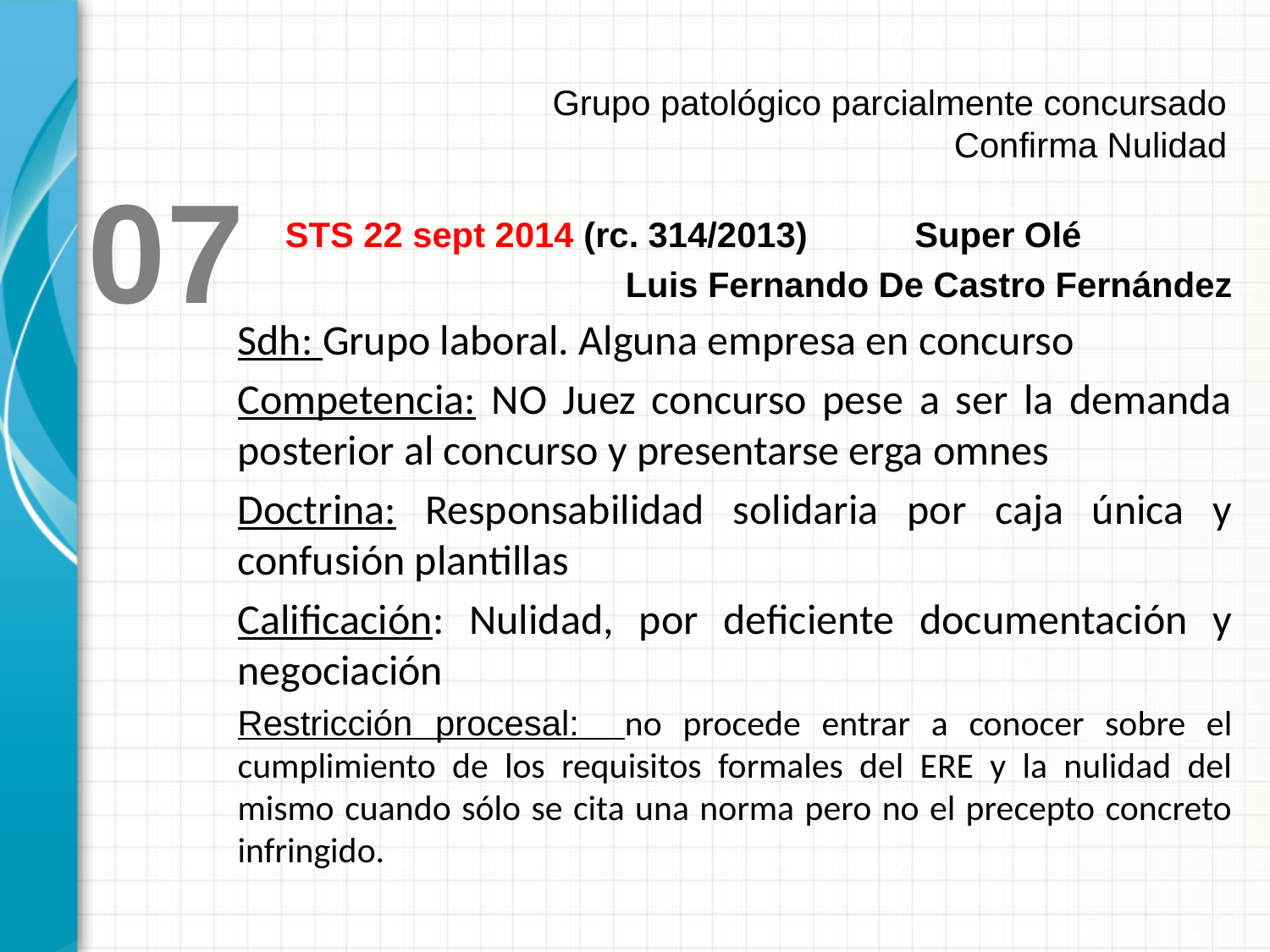

Grupo patológico parcialmente concursado
Confirma Nulidad
07
	STS 22 sept 2014 (rc. 314/2013)           Super Olé
Luis Fernando De Castro Fernández
Sdh: Grupo laboral. Alguna empresa en concurso
Competencia: NO Juez concurso pese a ser la demanda posterior al concurso y presentarse erga omnes
Doctrina: Responsabilidad solidaria por caja única y confusión plantillas
Calificación: Nulidad, por deficiente documentación y negociación
Restricción procesal:  no procede entrar a conocer sobre el cumplimiento de los requisitos formales del ERE y la nulidad del mismo cuando sólo se cita una norma pero no el precepto concreto infringido.